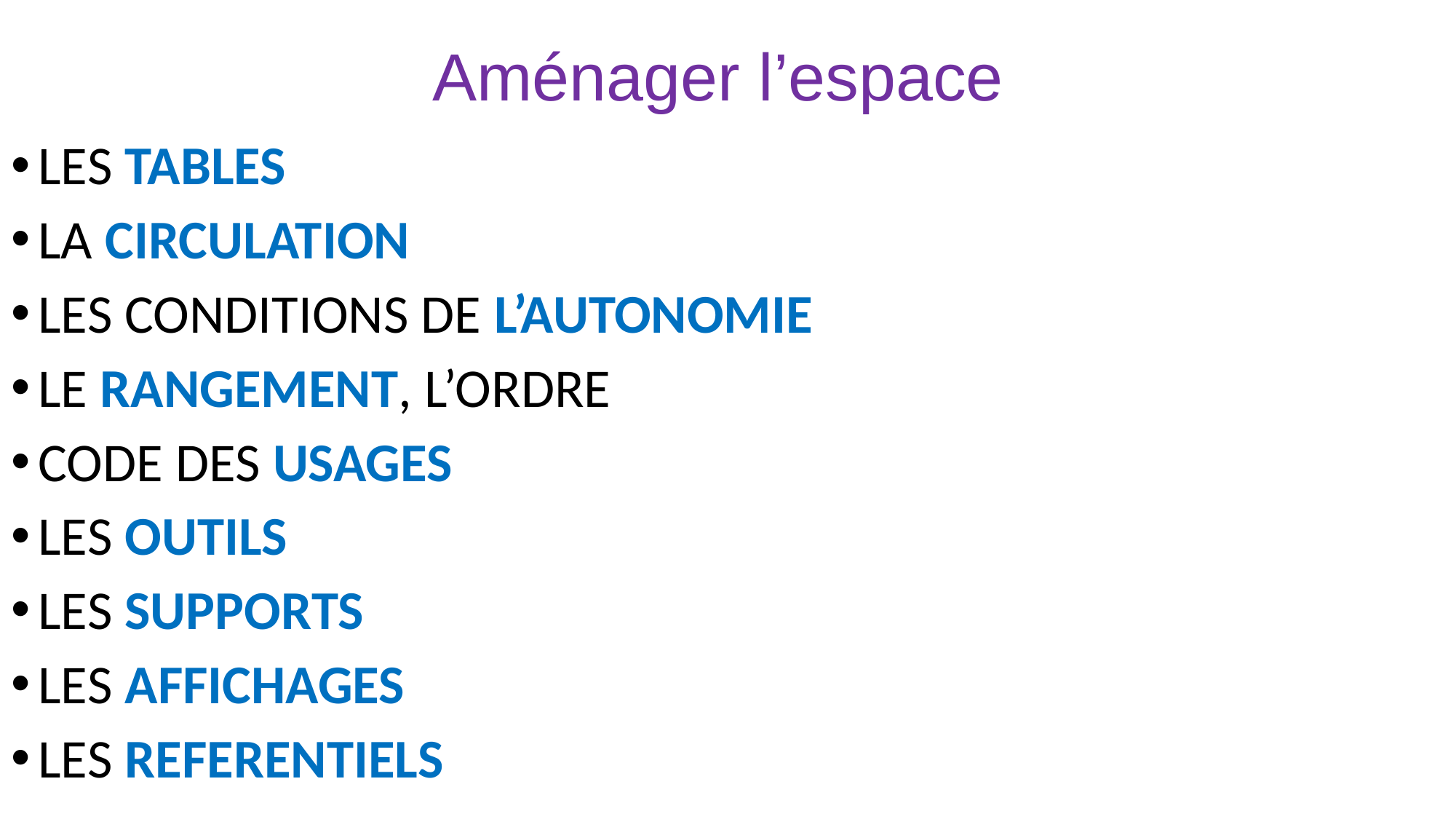

# Aménager l’espace
LES TABLES
LA CIRCULATION
LES CONDITIONS DE L’AUTONOMIE
LE RANGEMENT, L’ORDRE
CODE DES USAGES
LES OUTILS
LES SUPPORTS
LES AFFICHAGES
LES REFERENTIELS